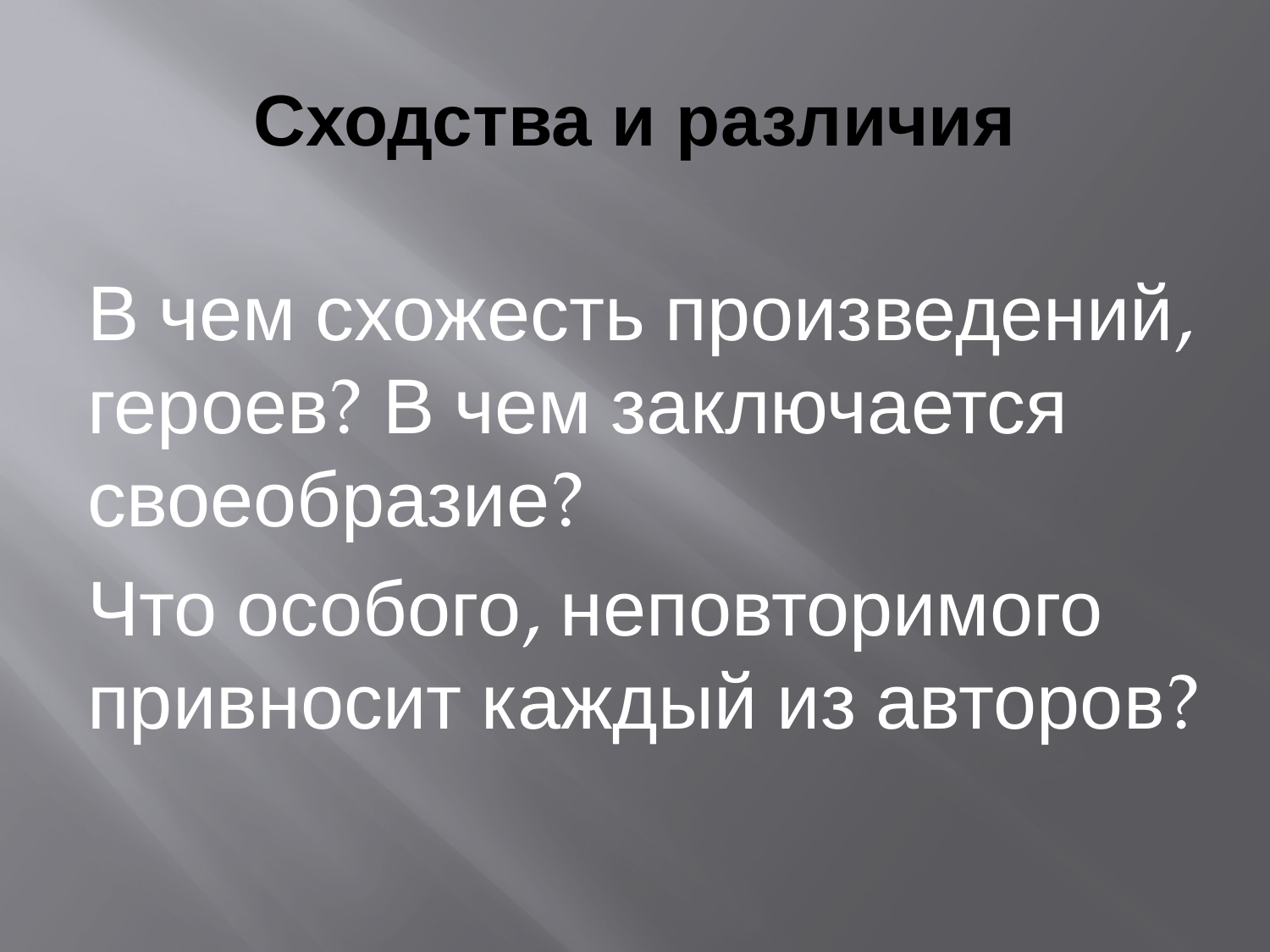

# Сходства и различия
В чем схожесть произведений, героев? В чем заключается своеобразие?
Что особого, неповторимого привносит каждый из авторов?